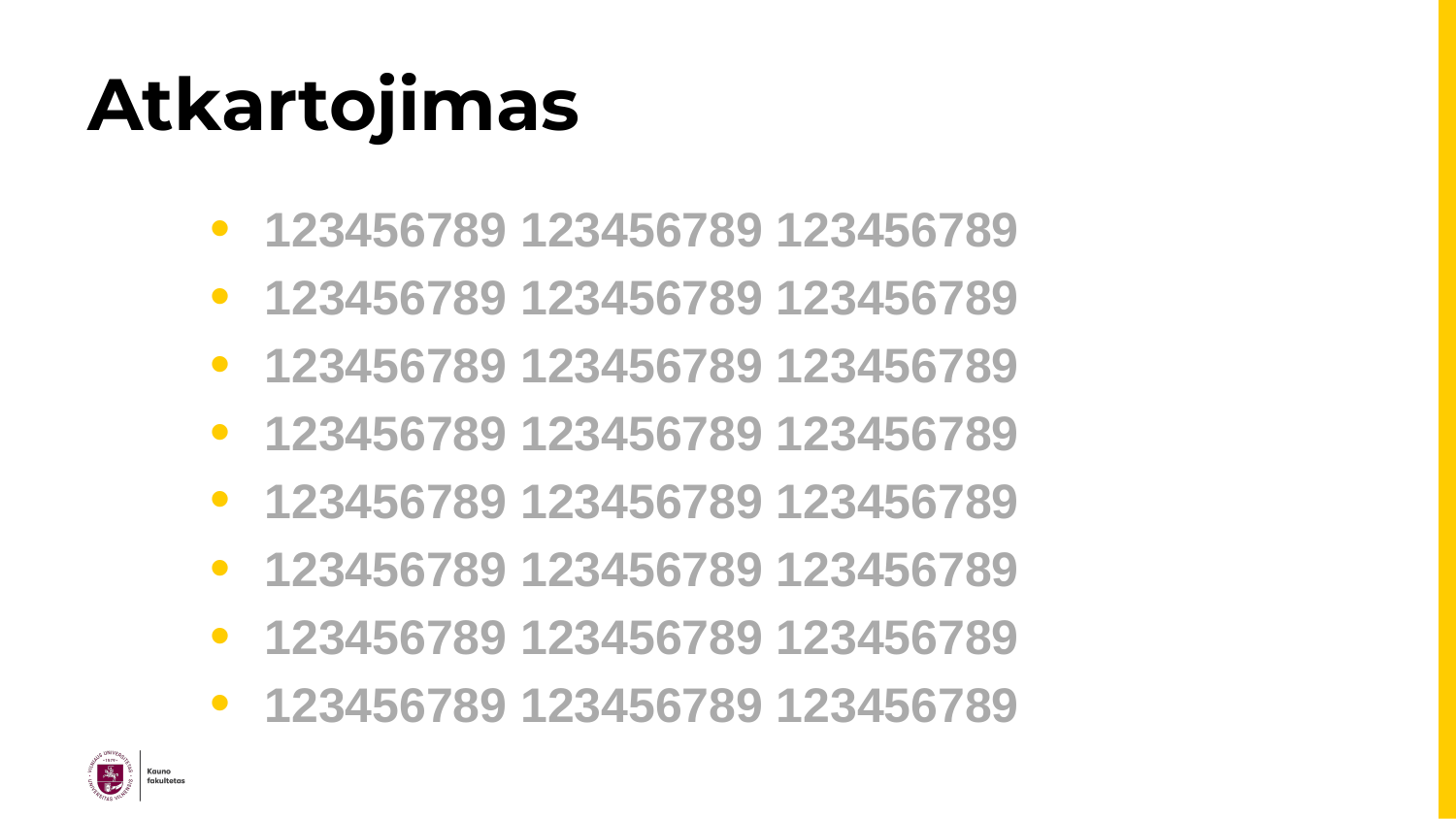

# Atkartojimas
123456789 123456789 123456789
123456789 123456789 123456789
123456789 123456789 123456789
123456789 123456789 123456789
123456789 123456789 123456789
123456789 123456789 123456789
123456789 123456789 123456789
123456789 123456789 123456789